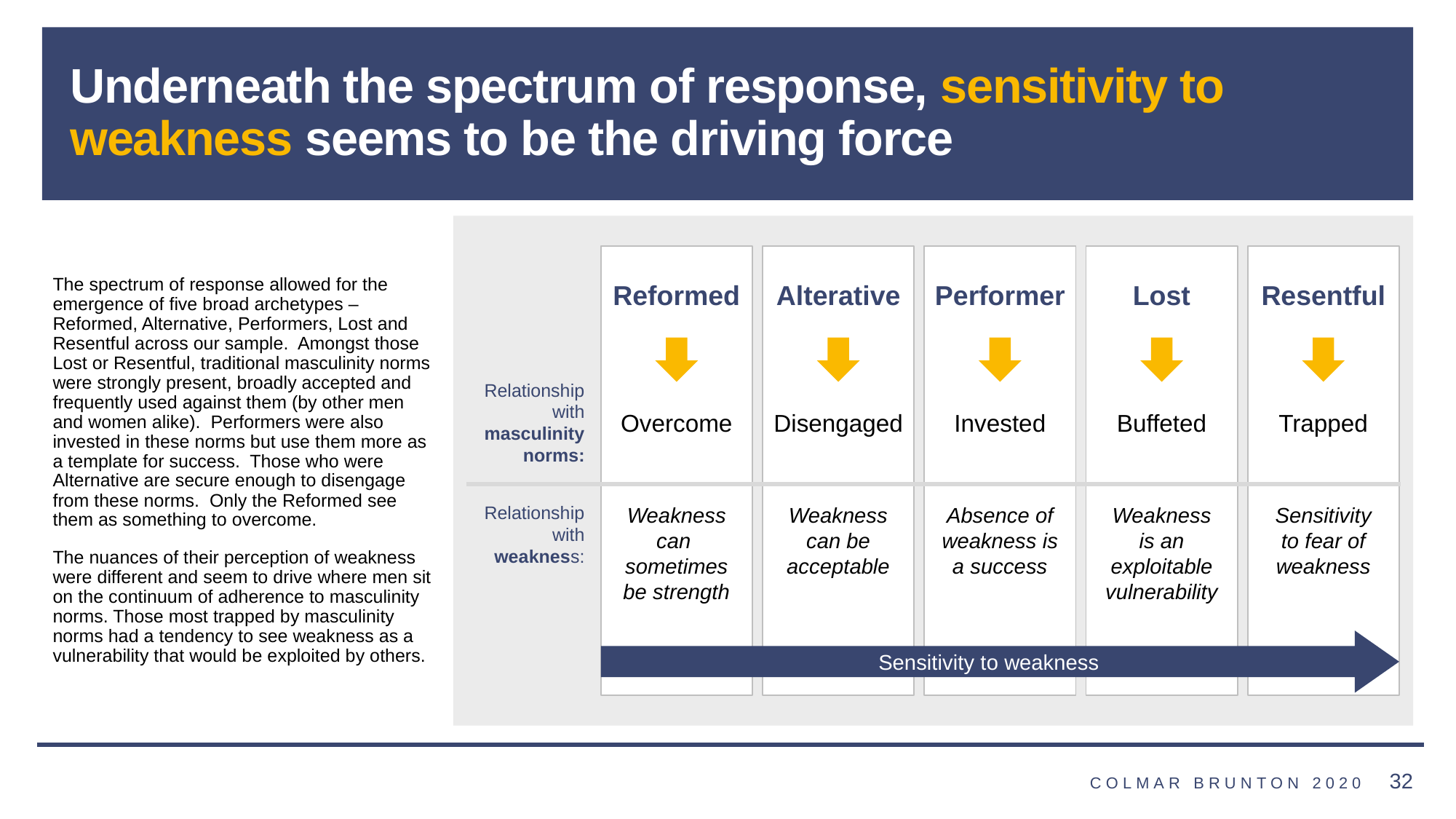

Underneath the spectrum of response, sensitivity to weakness seems to be the driving force

The spectrum of response allowed for the emergence of five broad archetypes – Reformed, Alternative, Performers, Lost and Resentful across our sample.  Amongst those Lost or Resentful, traditional masculinity norms were strongly present, broadly accepted and frequently used against them (by other men and women alike).  Performers were also invested in these norms but use them more as a template for success.  Those who were Alternative are secure enough to disengage from these norms.  Only the Reformed see them as something to overcome.
The nuances of their perception of weakness were different and seem to drive where men sit on the continuum of adherence to masculinity norms. Those most trapped by masculinity norms had a tendency to see weakness as a vulnerability that would be exploited by others.
Reformed
Alterative
Performer
Lost
Resentful

Relationship with masculinity norms:
Overcome
Disengaged
Invested
Buffeted
Trapped
Relationship with weakness:
Weakness can
sometimes be strength
Weakness can be acceptable
Absence of weakness is a success
Weakness
is an exploitable vulnerability
Sensitivity to fear of weakness
Sensitivity to weakness